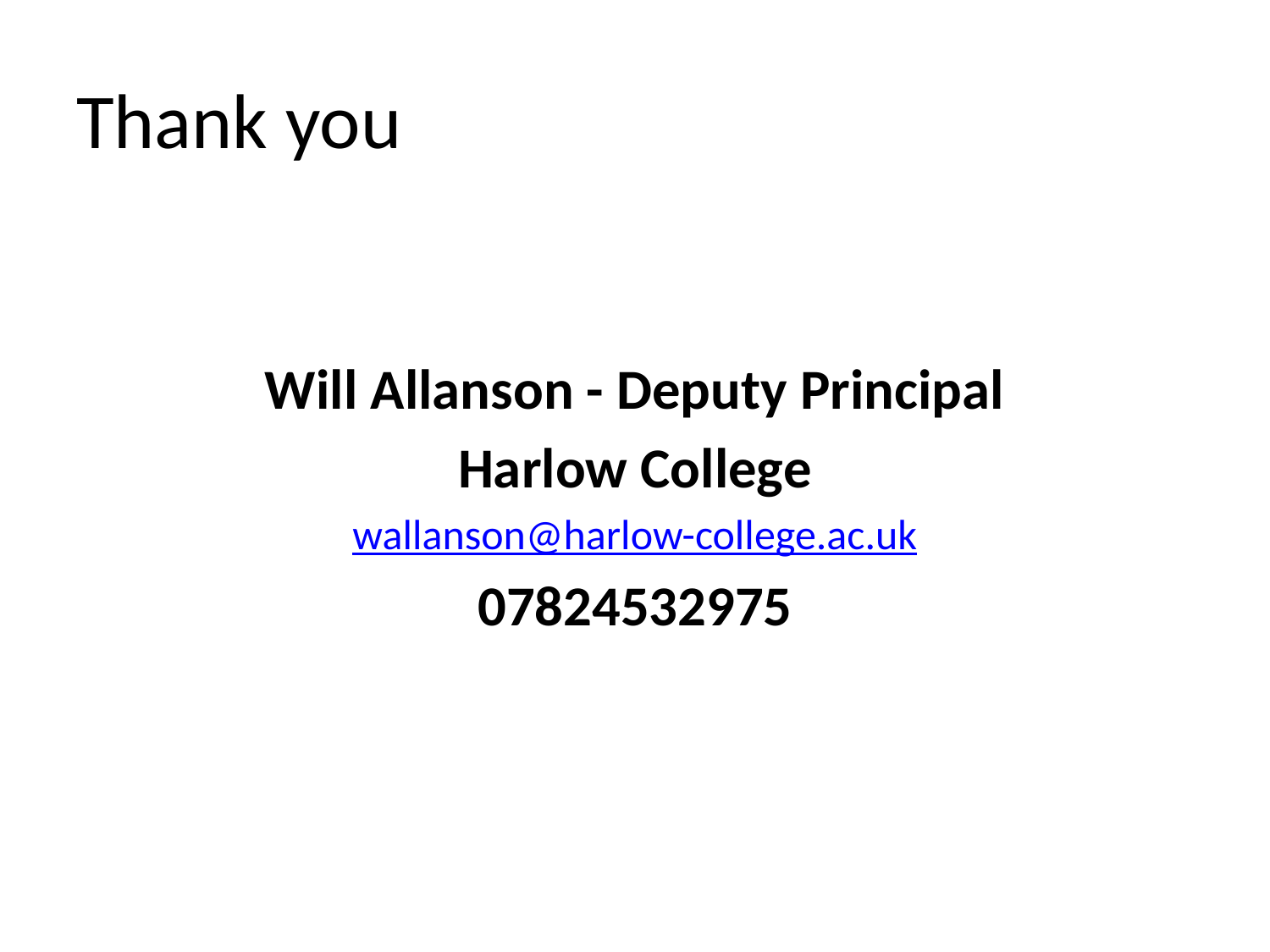

# Thank you
Will Allanson - Deputy Principal
Harlow College
wallanson@harlow-college.ac.uk
07824532975